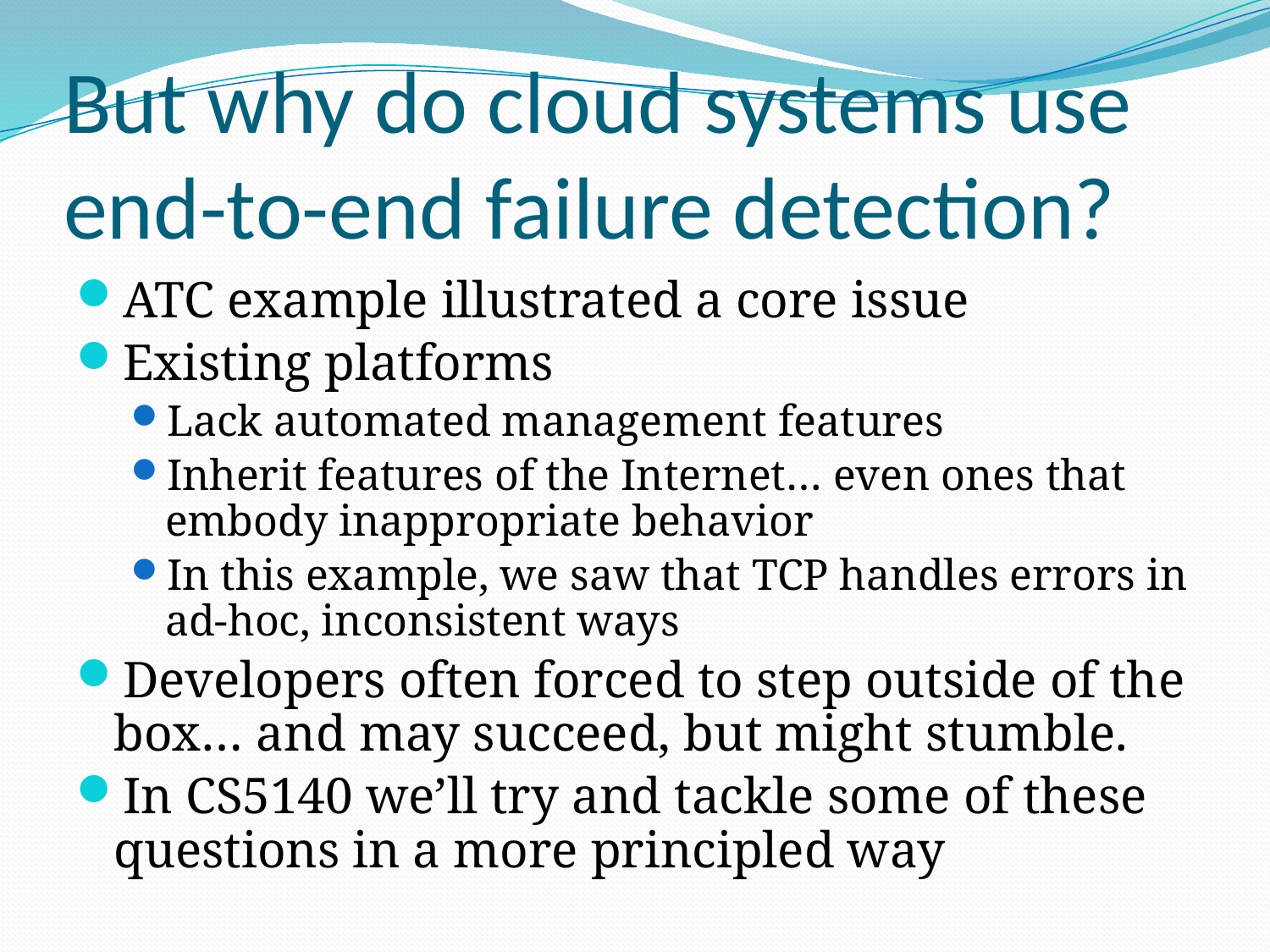

# But why do cloud systems use end-to-end failure detection?
ATC example illustrated a core issue
Existing platforms
Lack automated management features
Inherit features of the Internet… even ones that embody inappropriate behavior
In this example, we saw that TCP handles errors in ad-hoc, inconsistent ways
Developers often forced to step outside of the box… and may succeed, but might stumble.
In CS5140 we’ll try and tackle some of these questions in a more principled way